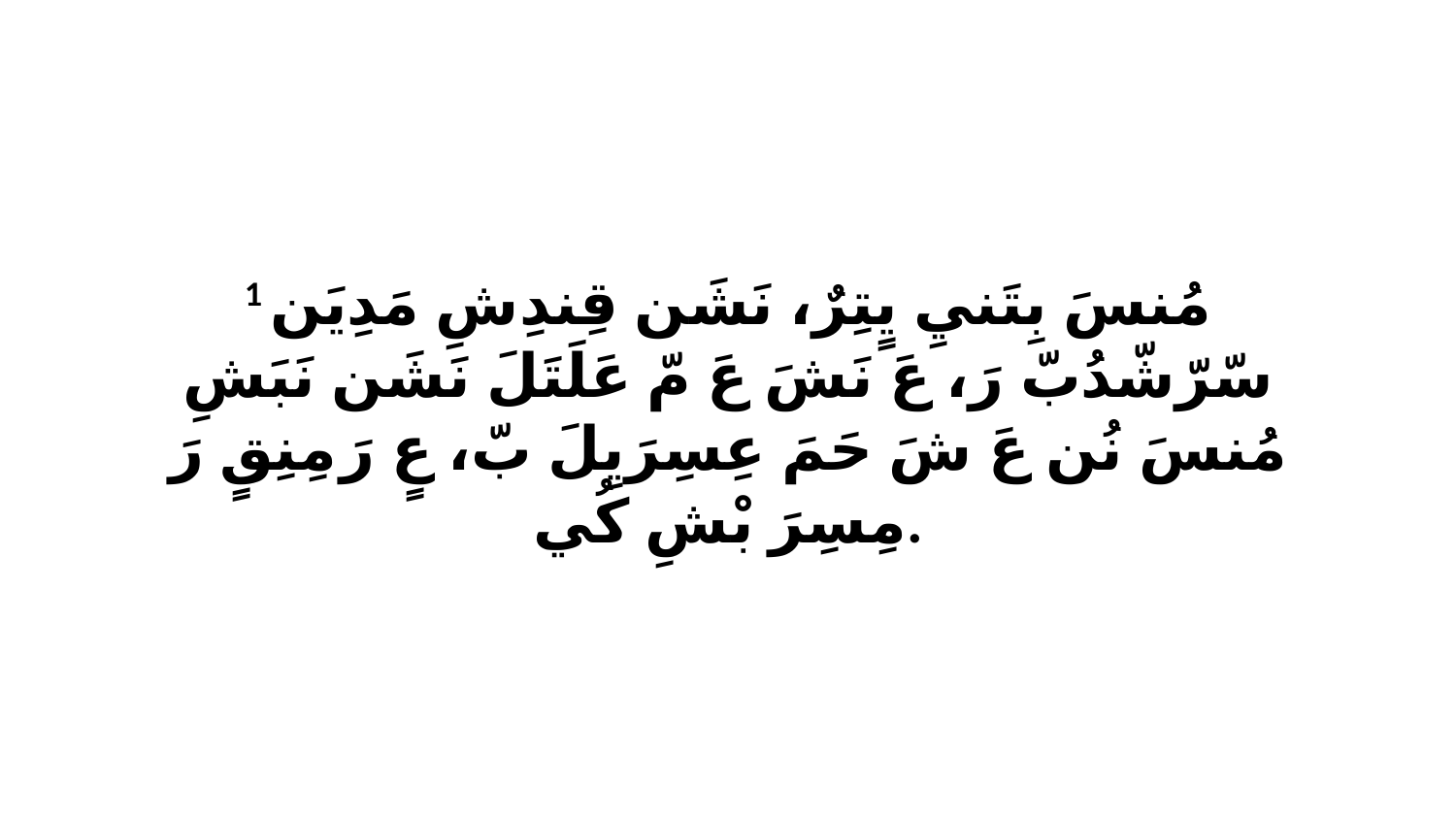

1 مُنسَ بِتَنيِ يٍتِرٌ، نَشَن قِندِشِ مَدِيَن سّرّشّدُبّ رَ، عَ نَشَ عَ مّ عَلَتَلَ نَشَن نَبَشِ مُنسَ نُن عَ شَ حَمَ عِسِرَيِلَ بّ، عٍ رَ مِنِقٍ رَ مِسِرَ بْشِ كُي.